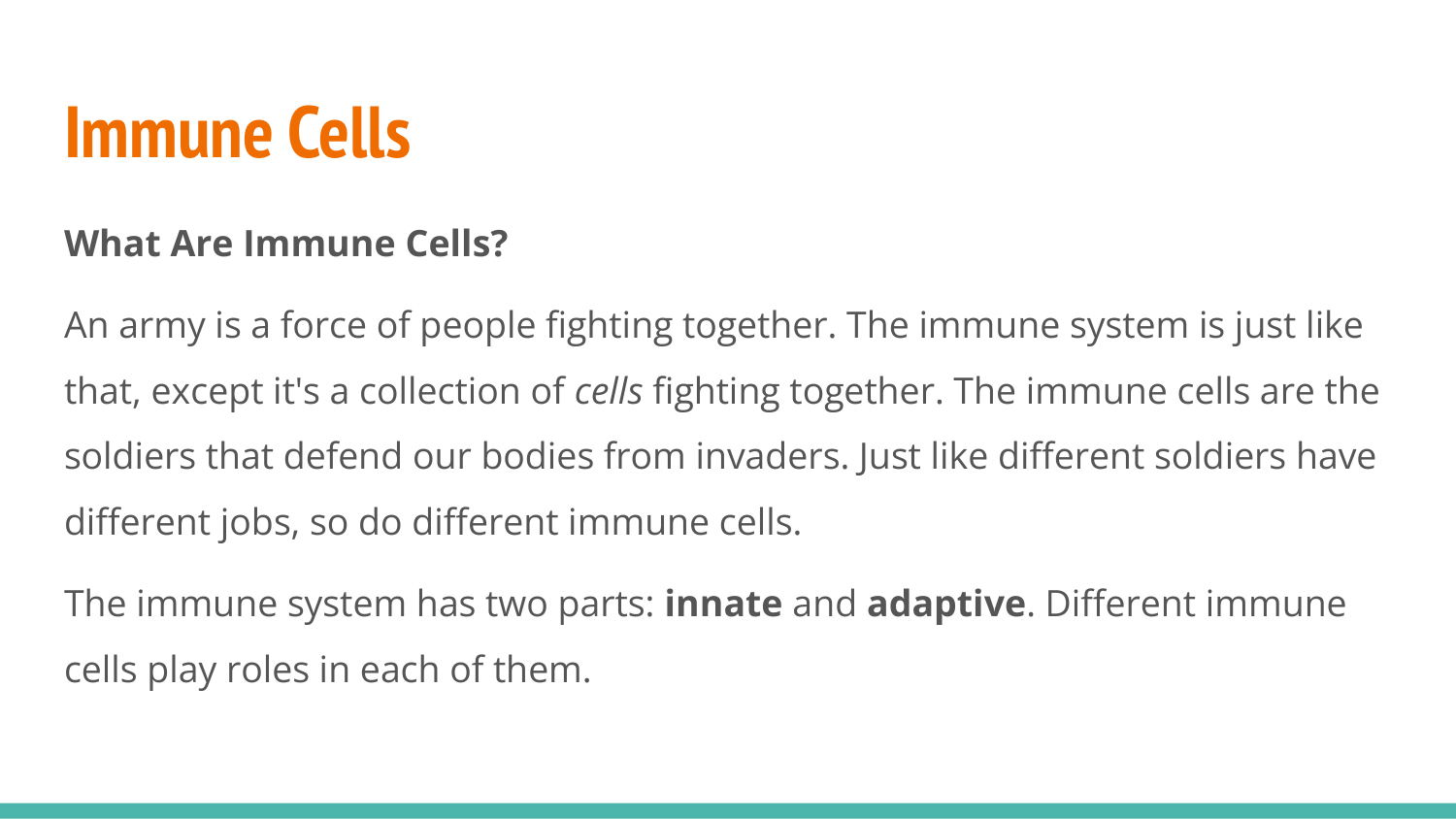

# Immune Cells
What Are Immune Cells?
An army is a force of people fighting together. The immune system is just like that, except it's a collection of cells fighting together. The immune cells are the soldiers that defend our bodies from invaders. Just like different soldiers have different jobs, so do different immune cells.
The immune system has two parts: innate and adaptive. Different immune cells play roles in each of them.